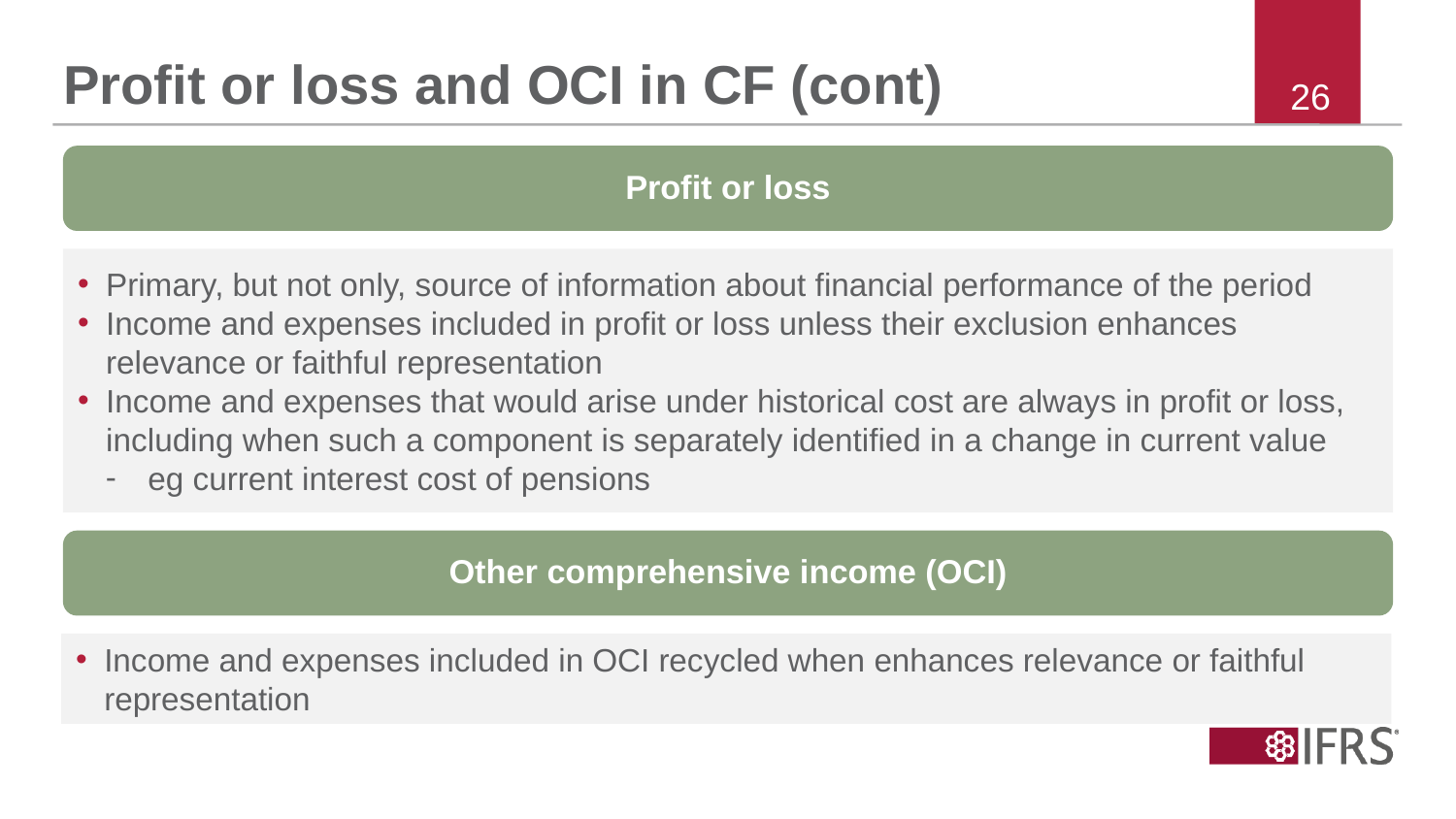

# Profit or loss and OCI in CF (cont)
Profit or loss
Primary, but not only, source of information about financial performance of the period
Income and expenses included in profit or loss unless their exclusion enhances relevance or faithful representation
Income and expenses that would arise under historical cost are always in profit or loss, including when such a component is separately identified in a change in current value
eg current interest cost of pensions
Other comprehensive income (OCI)
Income and expenses included in OCI recycled when enhances relevance or faithful representation